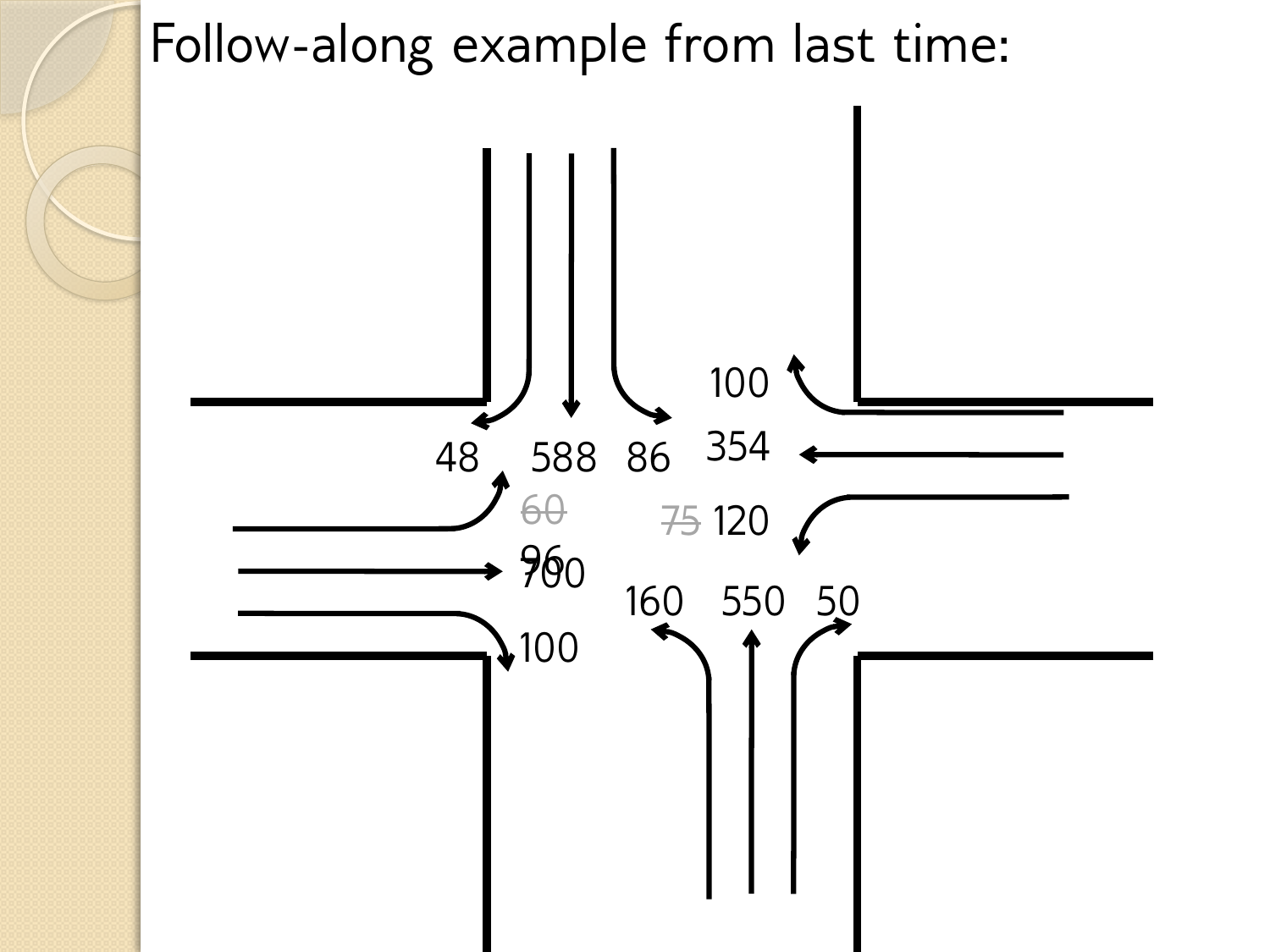

Follow-along example from last time:

100
354
48
588
86

60 96
75 120
700
160
550
50
100